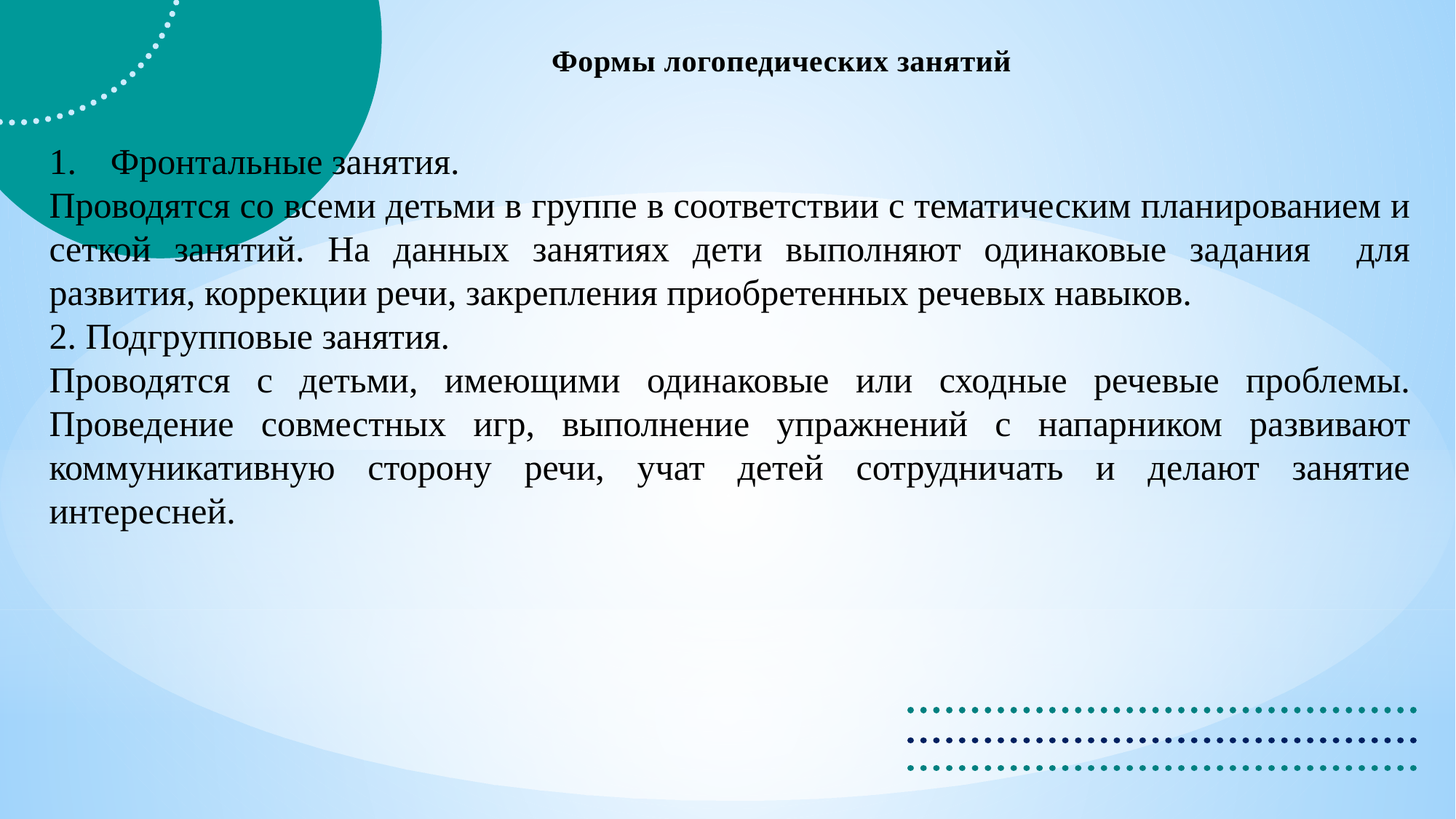

Формы логопедических занятий

Фронтальные занятия.
Проводятся со всеми детьми в группе в соответствии с тематическим планированием и сеткой занятий. На данных занятиях дети выполняют одинаковые задания  для развития, коррекции речи, закрепления приобретенных речевых навыков.
2. Подгрупповые занятия.
Проводятся с детьми, имеющими одинаковые или сходные речевые проблемы. Проведение совместных игр, выполнение упражнений с напарником развивают коммуникативную сторону речи, учат детей сотрудничать и делают занятие интересней.